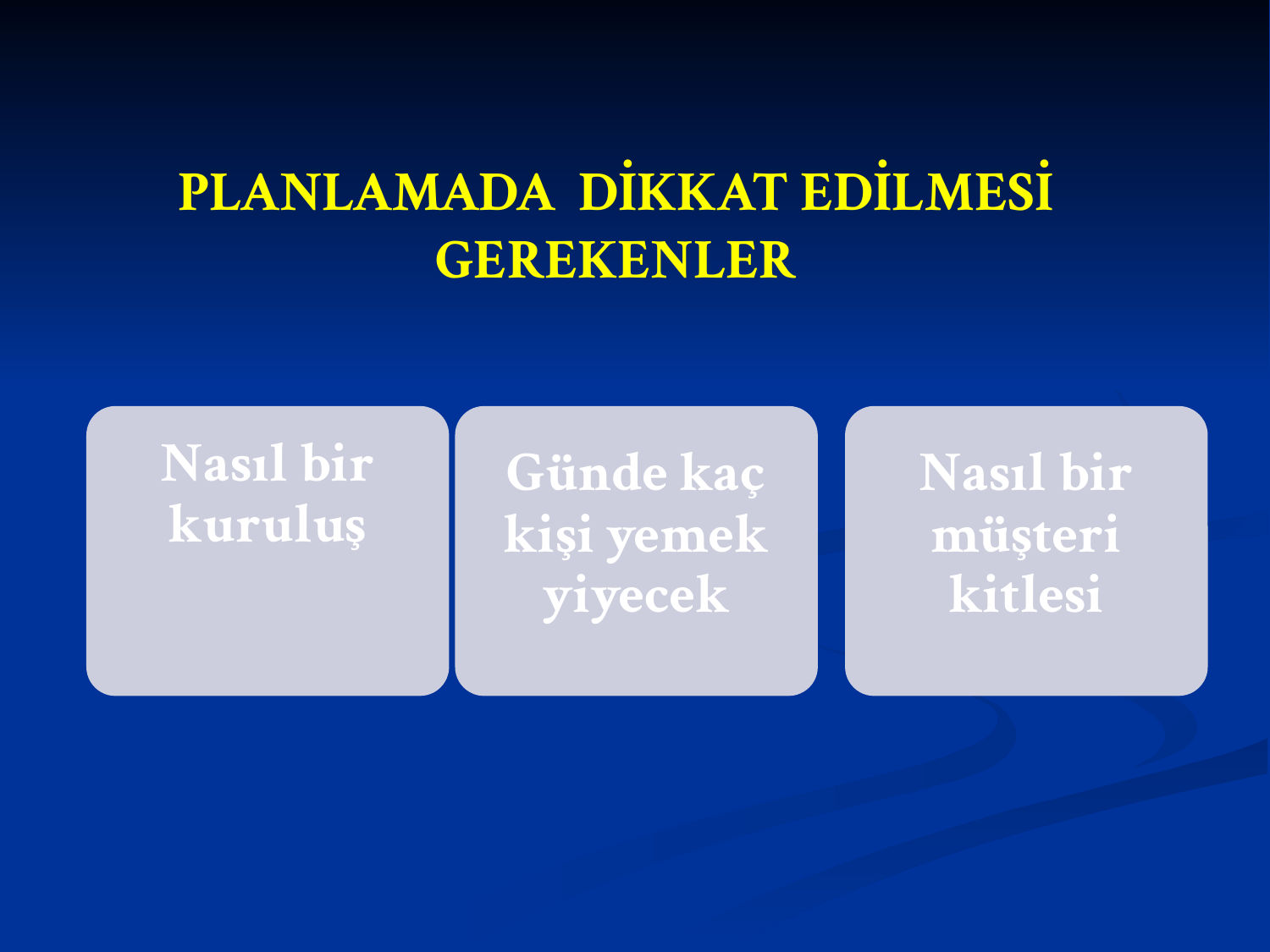

# PLANLAMADA  DİKKAT EDİLMESİ GEREKENLER

Nasıl bir kuruluş

Günde kaç kişi yemek yiyecek

Nasıl bir müşteri kitlesi